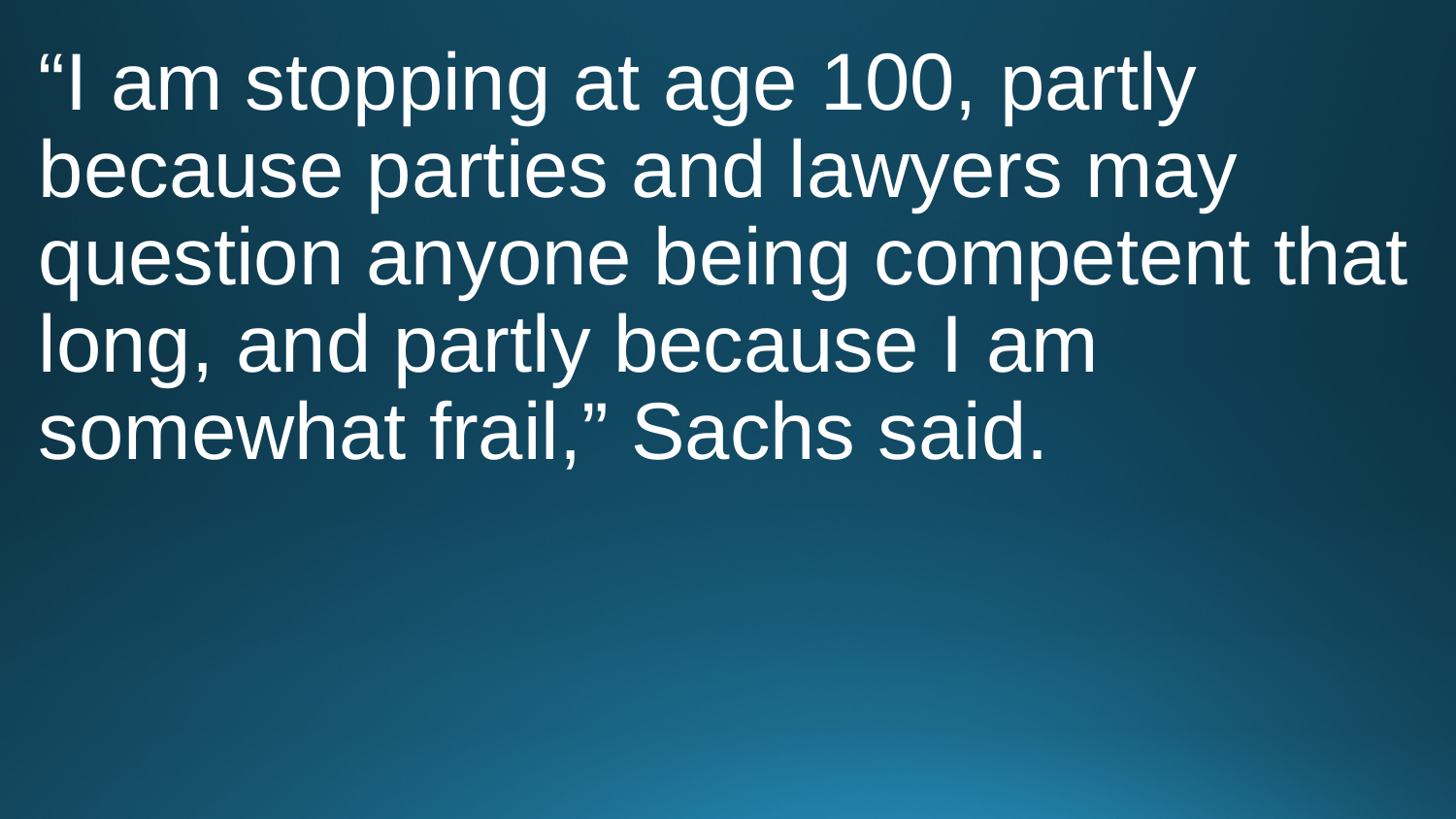

“I am stopping at age 100, partly because parties and lawyers may question anyone being competent that long, and partly because I am somewhat frail,” Sachs said.